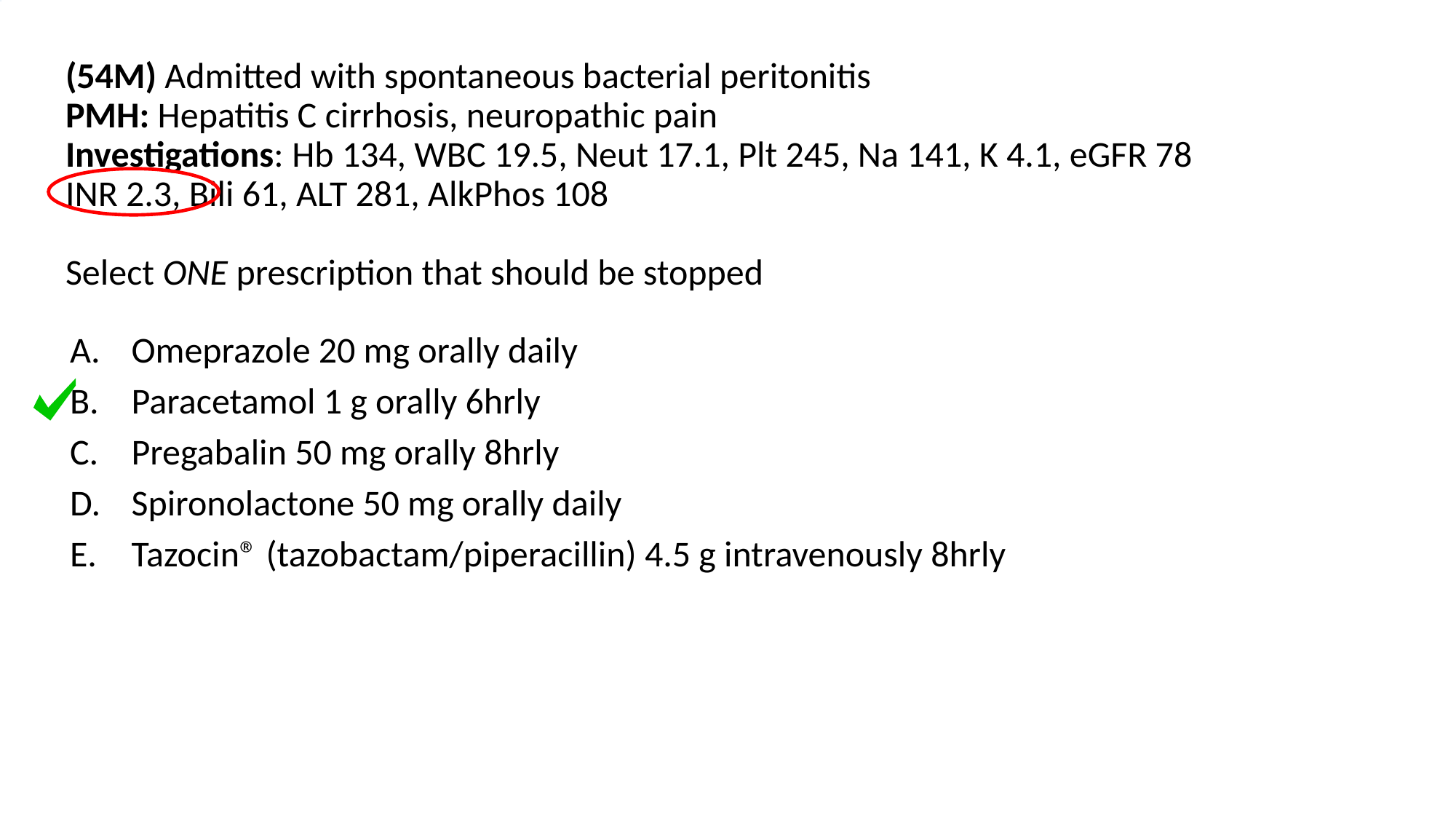

# (54M) Admitted with spontaneous bacterial peritonitis PMH: Hepatitis C cirrhosis, neuropathic pain Investigations: Hb 134, WBC 19.5, Neut 17.1, Plt 245, Na 141, K 4.1, eGFR 78 INR 2.3, Bili 61, ALT 281, AlkPhos 108 Select ONE prescription that should be stopped

Omeprazole 20 mg orally daily
Paracetamol 1 g orally 6hrly
Pregabalin 50 mg orally 8hrly
Spironolactone 50 mg orally daily
Tazocin® (tazobactam/piperacillin) 4.5 g intravenously 8hrly